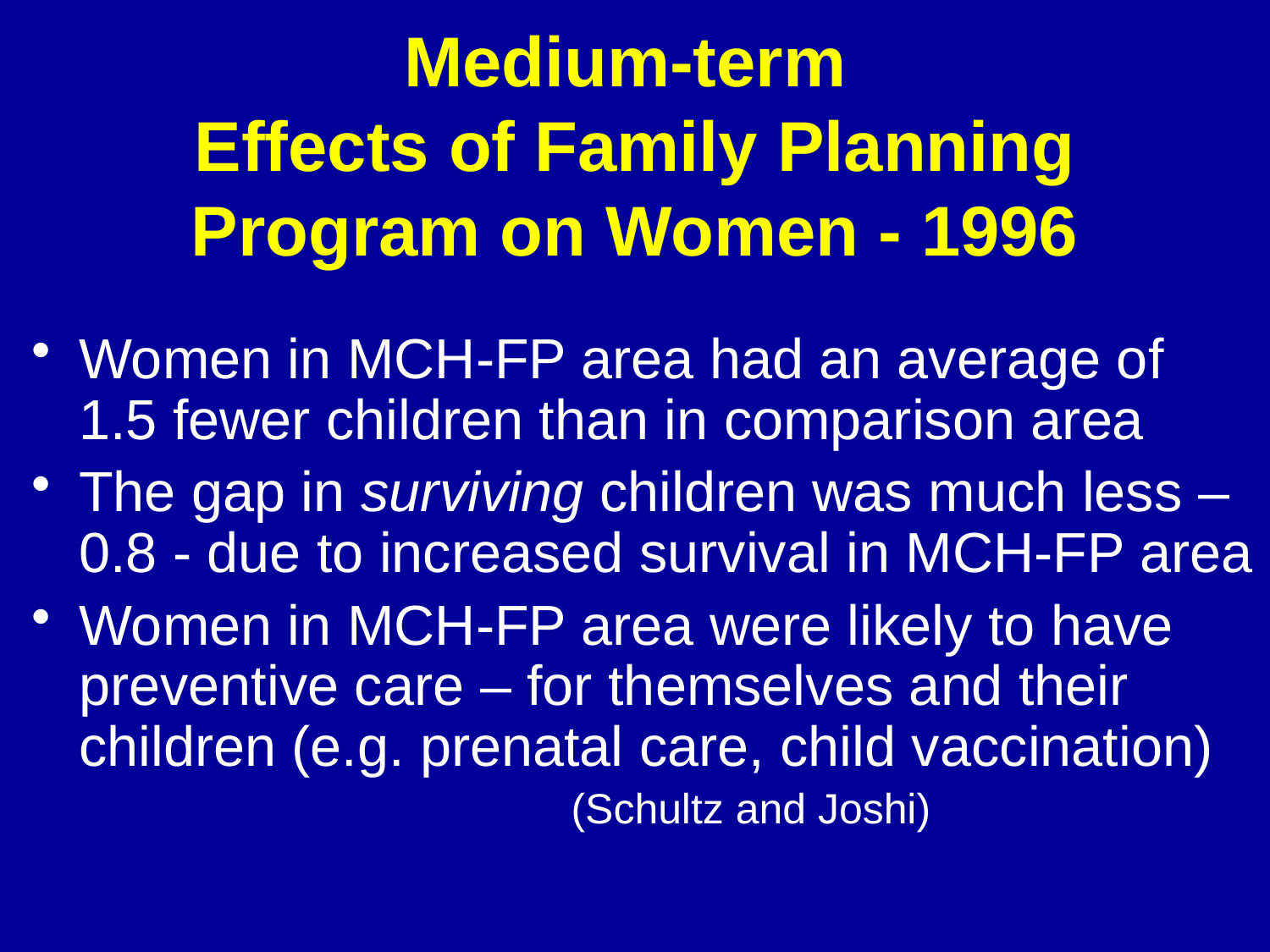

# Medium-term Effects of Family Planning Program on Women - 1996
Women in MCH-FP area had an average of 1.5 fewer children than in comparison area
The gap in surviving children was much less – 0.8 - due to increased survival in MCH-FP area
Women in MCH-FP area were likely to have preventive care – for themselves and their children (e.g. prenatal care, child vaccination)
			(Schultz and Joshi)